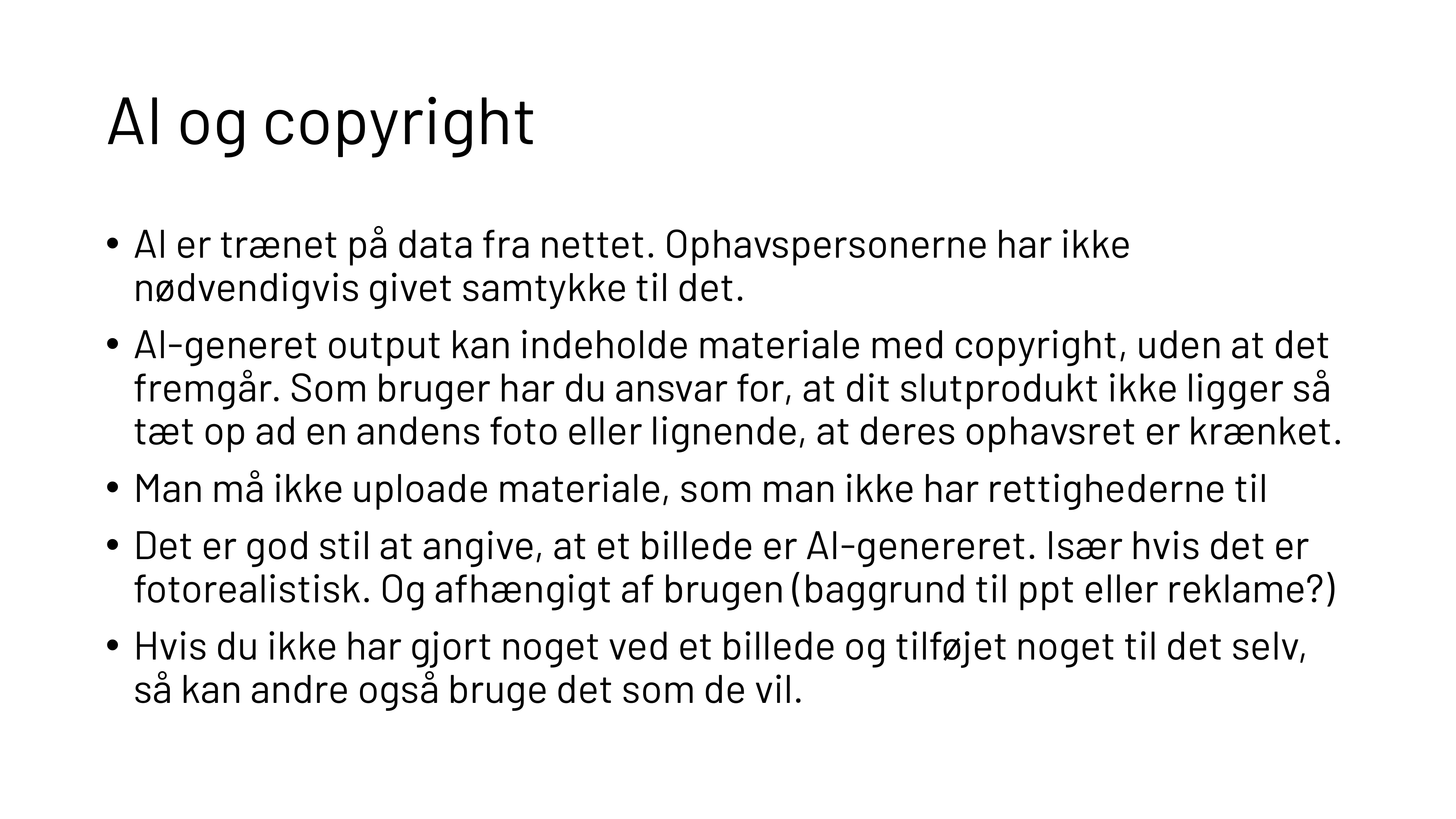

# AI og copyright
AI er trænet på data fra nettet. Ophavspersonerne har ikke nødvendigvis givet samtykke til det.
AI-generet output kan indeholde materiale med copyright, uden at det fremgår. Som bruger har du ansvar for, at dit slutprodukt ikke ligger så tæt op ad en andens foto eller lignende, at deres ophavsret er krænket.
Man må ikke uploade materiale, som man ikke har rettighederne til
Det er god stil at angive, at et billede er AI-genereret. Især hvis det er fotorealistisk. Og afhængigt af brugen (baggrund til ppt eller reklame?)
Hvis du ikke har gjort noget ved et billede og tilføjet noget til det selv,  så kan andre også bruge det som de vil.